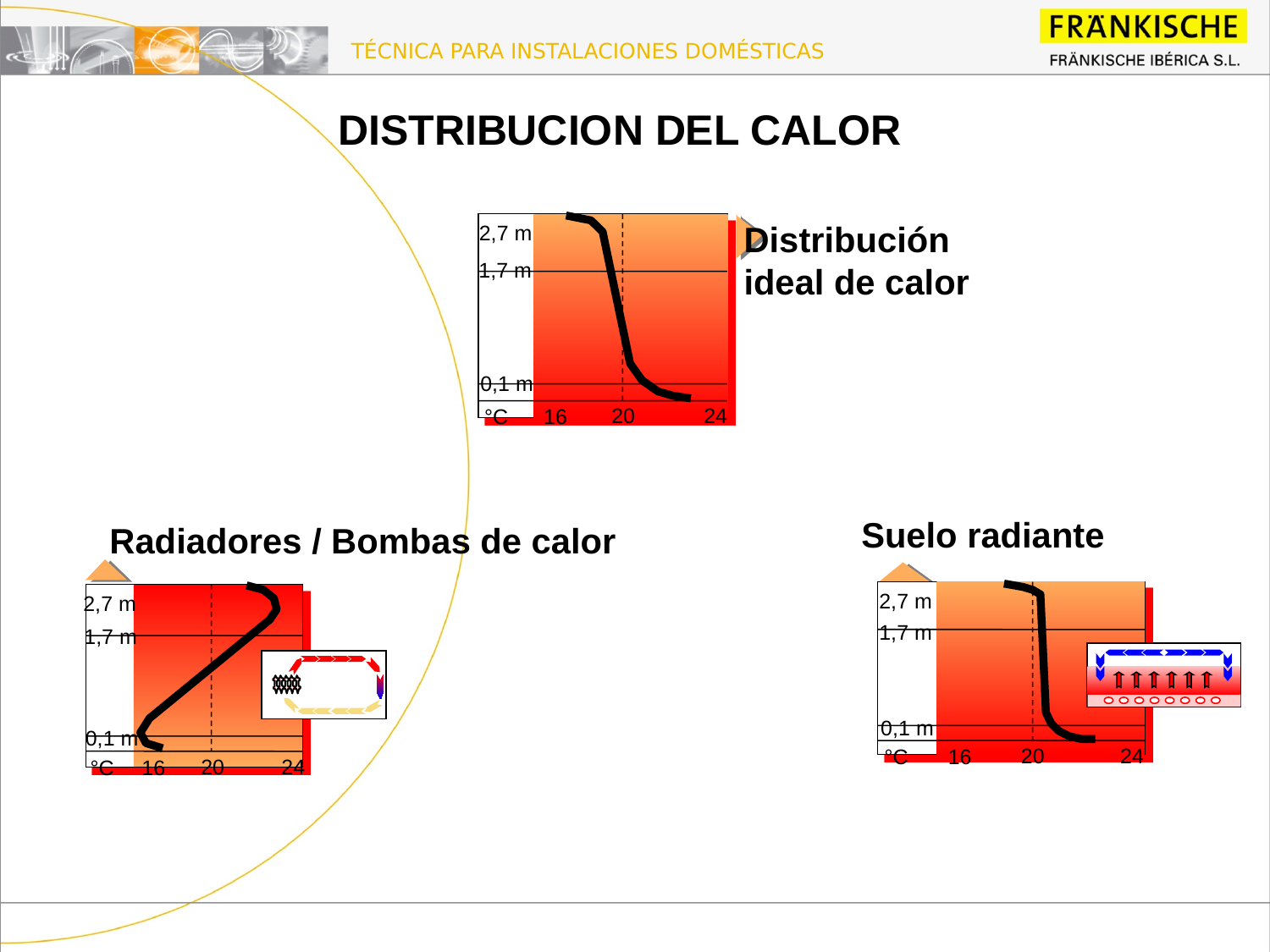

DISTRIBUCION DEL CALOR
Distribución
ideal de calor
2,7 m

1,7 m

0,1 m

20
24
°C
16

Suelo radiante

2,7 m

1,7 m

0,1 m

20
24
°C
16

Radiadores / Bombas de calor

2,7 m

1,7 m

0,1 m

20
24
16
°C